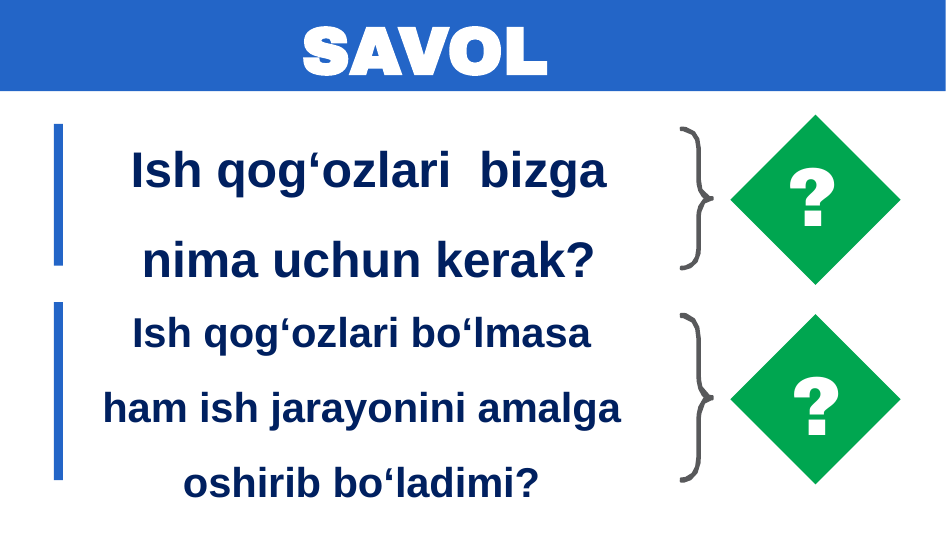

SAVOL
# Ish qog‘ozlari  bizga nima uchun kerak?

?
Ish qog‘ozlari bo‘lmasa ham ish jarayonini amalga oshirib bo‘ladimi?

?